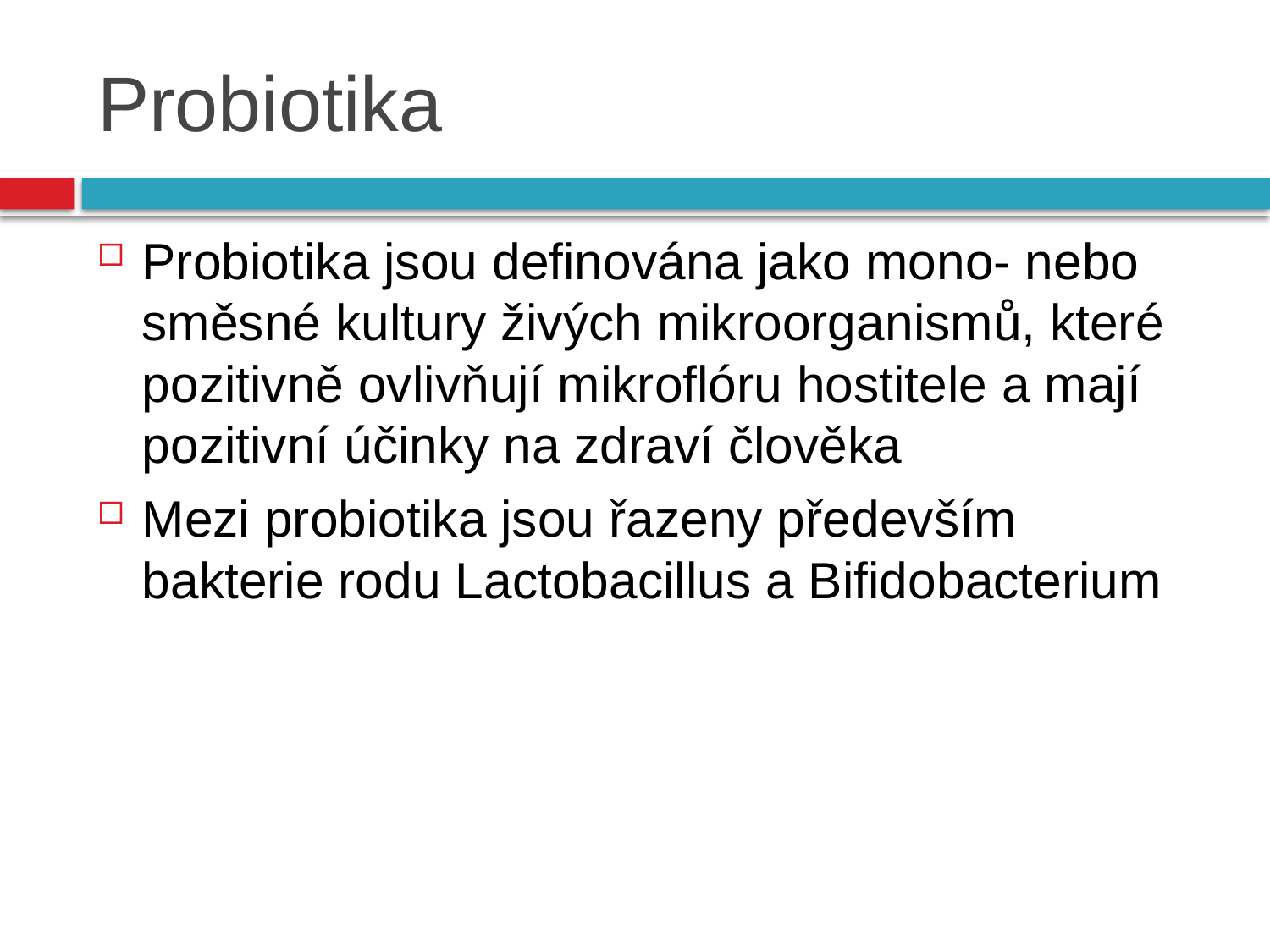

# Probiotika
Probiotika jsou definována jako mono- nebo směsné kultury živých mikroorganismů, které pozitivně ovlivňují mikroflóru hostitele a mají pozitivní účinky na zdraví člověka
Mezi probiotika jsou řazeny především bakterie rodu Lactobacillus a Bifidobacterium